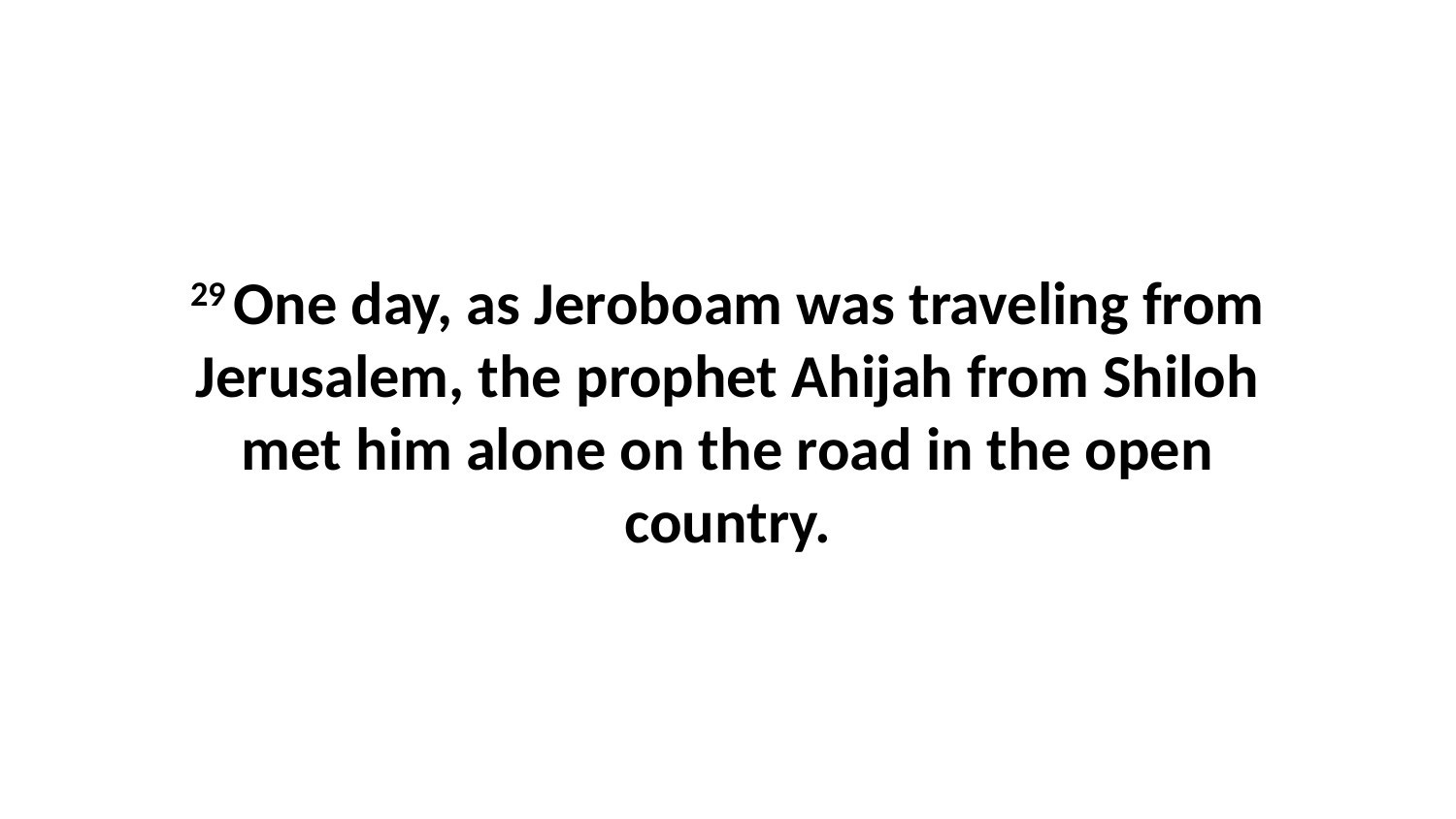

29 One day, as Jeroboam was traveling from Jerusalem, the prophet Ahijah from Shiloh met him alone on the road in the open country.